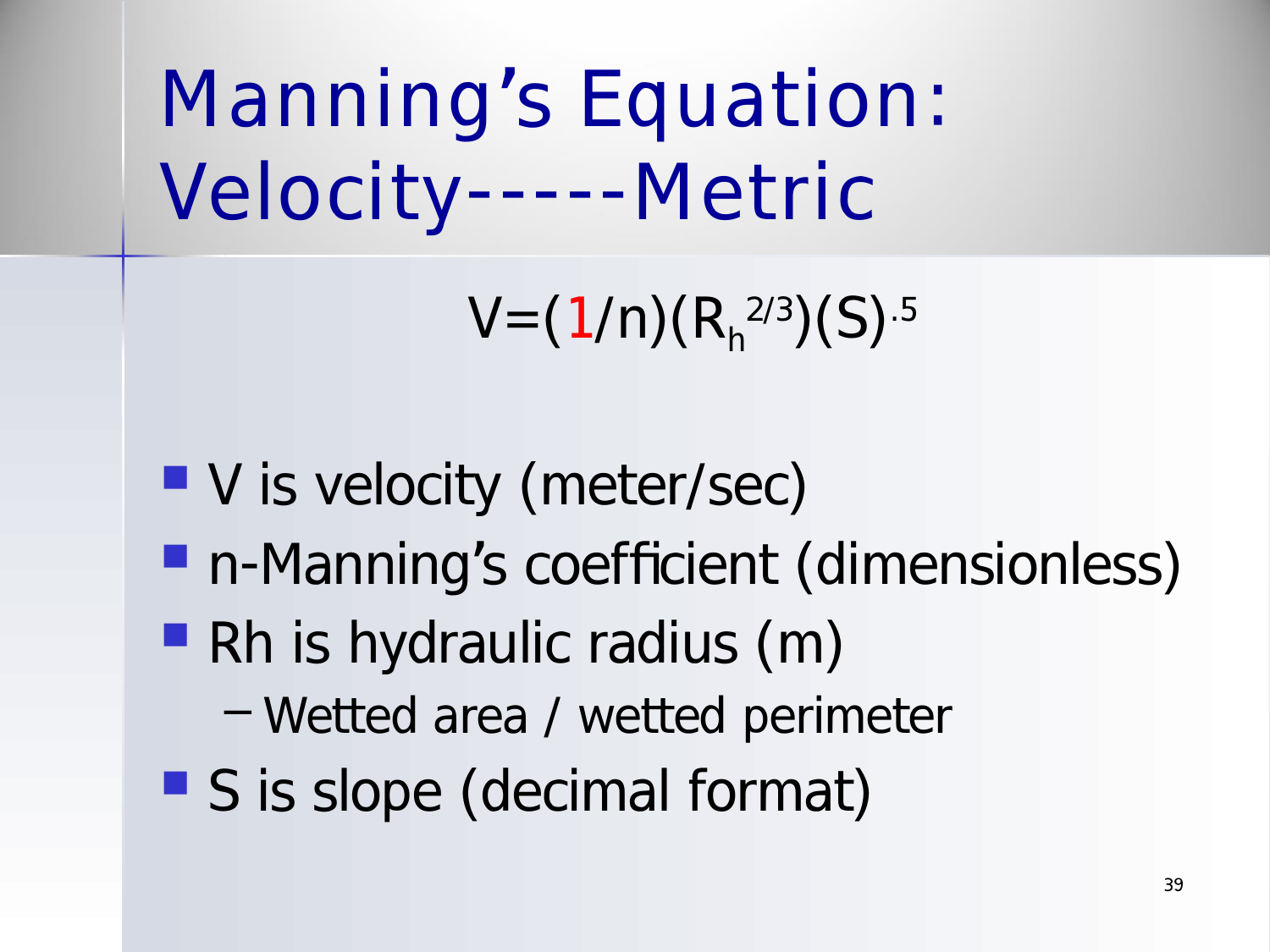

# Manning’s Equation: Velocity-----Metric
V=(1/n)(Rh2/3)(S).5

V is velocity (meter/sec)
n-Manning’s coefficient (dimensionless)
Rh is hydraulic radius (m)
Wetted area / wetted perimeter
S is slope (decimal format)

39